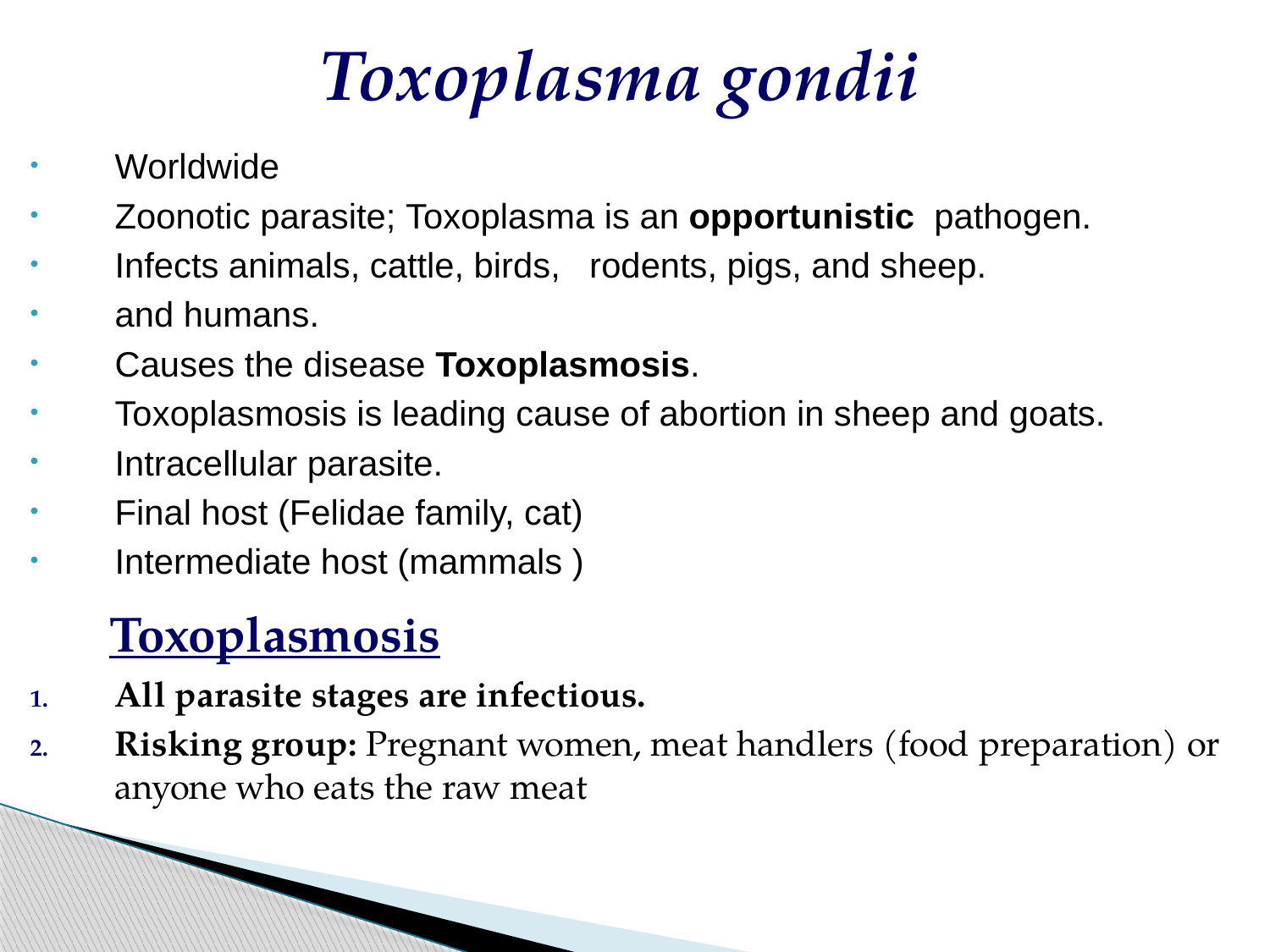

# Toxoplasma gondii
Worldwide
Zoonotic parasite; Toxoplasma is an opportunistic  pathogen.
Infects animals, cattle, birds,   rodents, pigs, and sheep.
and humans.
Causes the disease Toxoplasmosis.
Toxoplasmosis is leading cause of abortion in sheep and goats.
Intracellular parasite.
Final host (Felidae family, cat)
Intermediate host (mammals )
     Toxoplasmosis
All parasite stages are infectious.
Risking group: Pregnant women, meat handlers (food preparation) or anyone who eats the raw meat